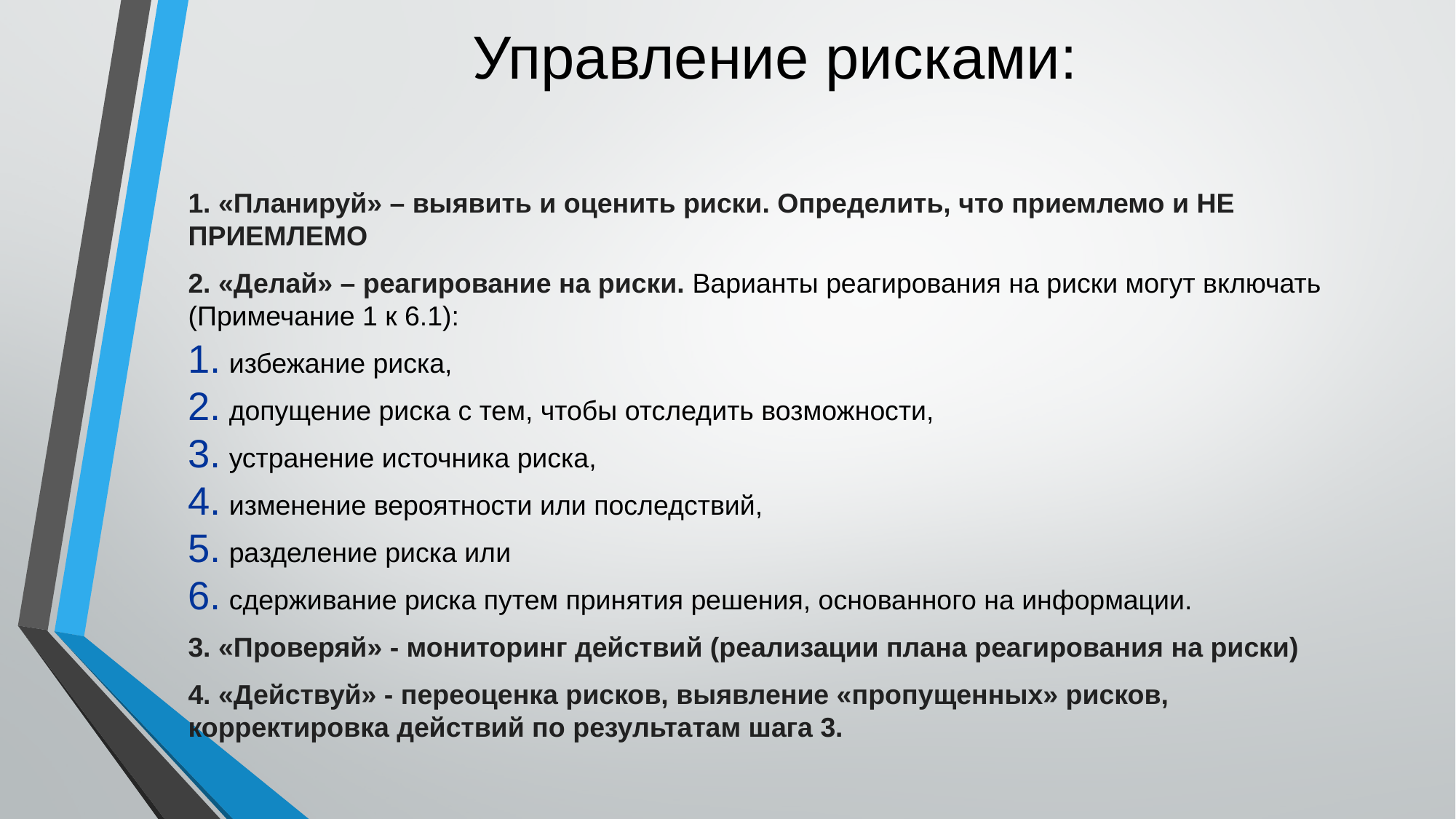

# Управление рисками:
1. «Планируй» – выявить и оценить риски. Определить, что приемлемо и НЕ ПРИЕМЛЕМО
2. «Делай» – реагирование на риски. Варианты реагирования на риски могут включать (Примечание 1 к 6.1):
избежание риска,
допущение риска с тем, чтобы отследить возможности,
устранение источника риска,
изменение вероятности или последствий,
разделение риска или
сдерживание риска путем принятия решения, основанного на информации.
3. «Проверяй» - мониторинг действий (реализации плана реагирования на риски)
4. «Действуй» - переоценка рисков, выявление «пропущенных» рисков, корректировка действий по результатам шага 3.